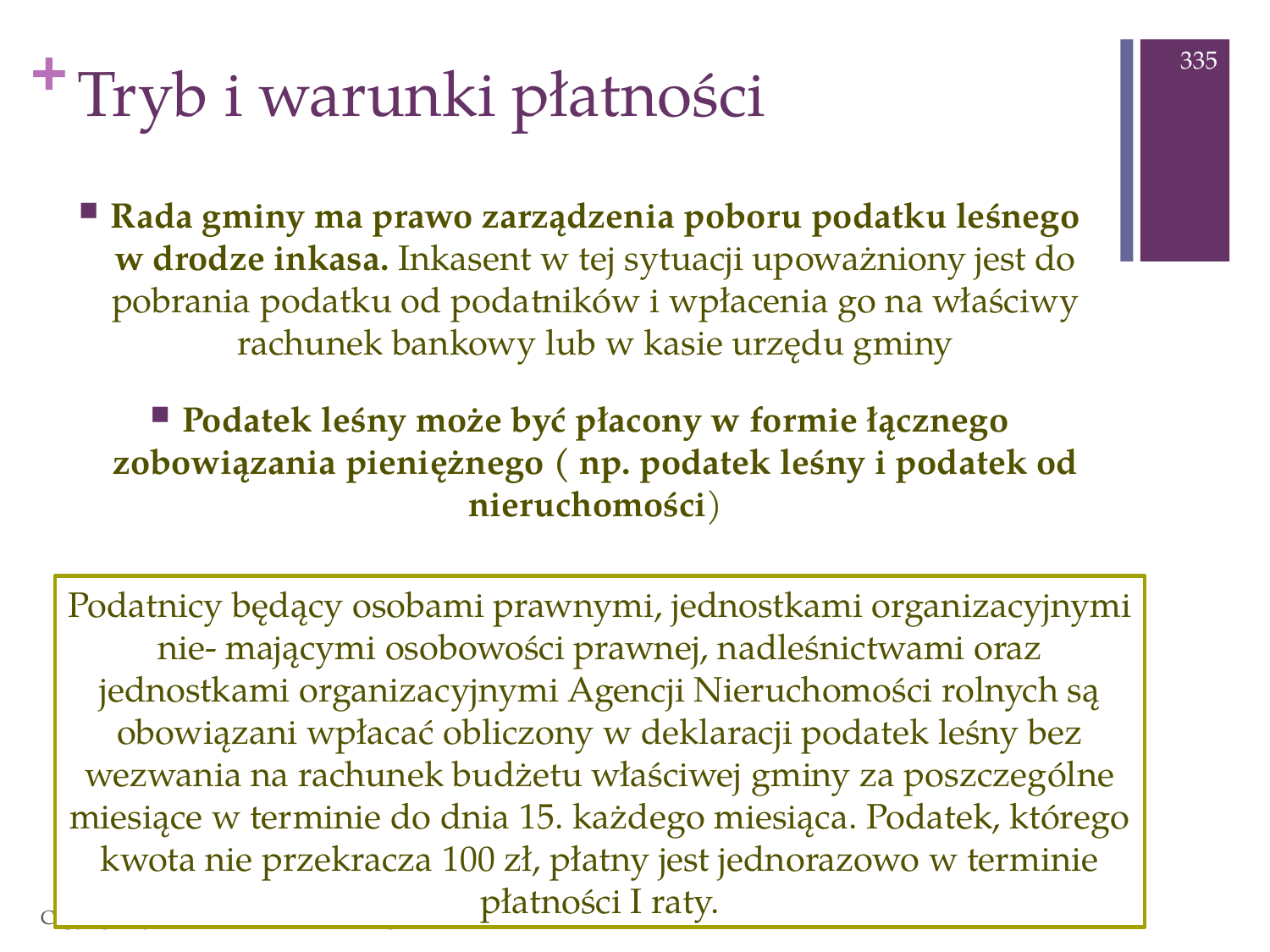

335
# Tryb i warunki płatności
Rada gminy ma prawo zarządzenia poboru podatku leśnego w drodze inkasa. Inkasent w tej sytuacji upoważniony jest do pobrania podatku od podatników i wpłacenia go na właściwy rachunek bankowy lub w kasie urzędu gminy
Podatek leśny może być płacony w formie łącznego zobowiązania pieniężnego ( np. podatek leśny i podatek od nieruchomości)

Podatnicy będący osobami prawnymi, jednostkami organizacyjnymi nie- mającymi osobowości prawnej, nadleśnictwami oraz jednostkami organizacyjnymi Agencji Nieruchomości rolnych są obowiązani wpłacać obliczony w deklaracji podatek leśny bez wezwania na rachunek budżetu właściwej gminy za poszczególne miesiące w terminie do dnia 15. każdego miesiąca. Podatek, którego kwota nie przekracza 100 zł, płatny jest jednorazowo w terminie płatności I raty.
Copyright by Katedra Prawa Podatkowego W.P. UwB 2017r.